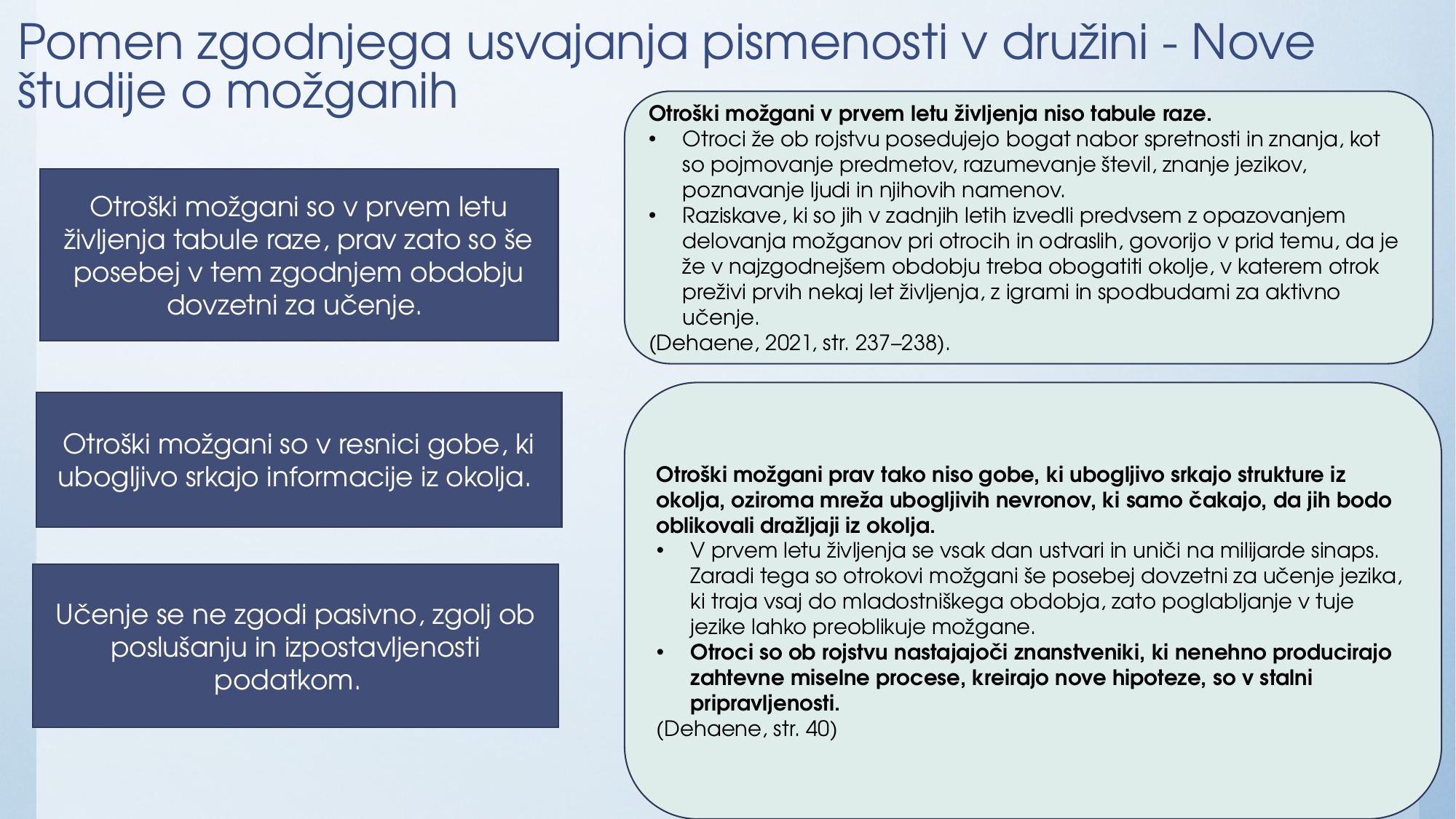

# Pomen zgodnjega usvajanja pismenosti v družini - Nove študije o možganih
Otroški možgani v prvem letu življenja niso tabule raze.
Otroci že ob rojstvu posedujejo bogat nabor spretnosti in znanja, kot so pojmovanje predmetov, razumevanje števil, znanje jezikov, poznavanje ljudi in njihovih namenov.
Raziskave, ki so jih v zadnjih letih izvedli predvsem z opazovanjem delovanja možganov pri otrocih in odraslih, govorijo v prid temu, da je že v najzgodnejšem obdobju treba obogatiti okolje, v katerem otrok preživi prvih nekaj let življenja, z igrami in spodbudami za aktivno učenje.
(Dehaene, 2021, str. 237–238).
Otroški možgani so v prvem letu življenja tabule raze, prav zato so še posebej v tem zgodnjem obdobju dovzetni za učenje.
Otroški možgani prav tako niso gobe, ki ubogljivo srkajo strukture iz okolja, oziroma mreža ubogljivih nevronov, ki samo čakajo, da jih bodo oblikovali dražljaji iz okolja.
V prvem letu življenja se vsak dan ustvari in uniči na milijarde sinaps. Zaradi tega so otrokovi možgani še posebej dovzetni za učenje jezika, ki traja vsaj do mladostniškega obdobja, zato poglabljanje v tuje jezike lahko preoblikuje možgane.
Otroci so ob rojstvu nastajajoči znanstveniki, ki nenehno producirajo zahtevne miselne procese, kreirajo nove hipoteze, so v stalni pripravljenosti.
(Dehaene, str. 40)
Otroški možgani so v resnici gobe, ki ubogljivo srkajo informacije iz okolja.
Učenje se ne zgodi pasivno, zgolj ob poslušanju in izpostavljenosti podatkom.